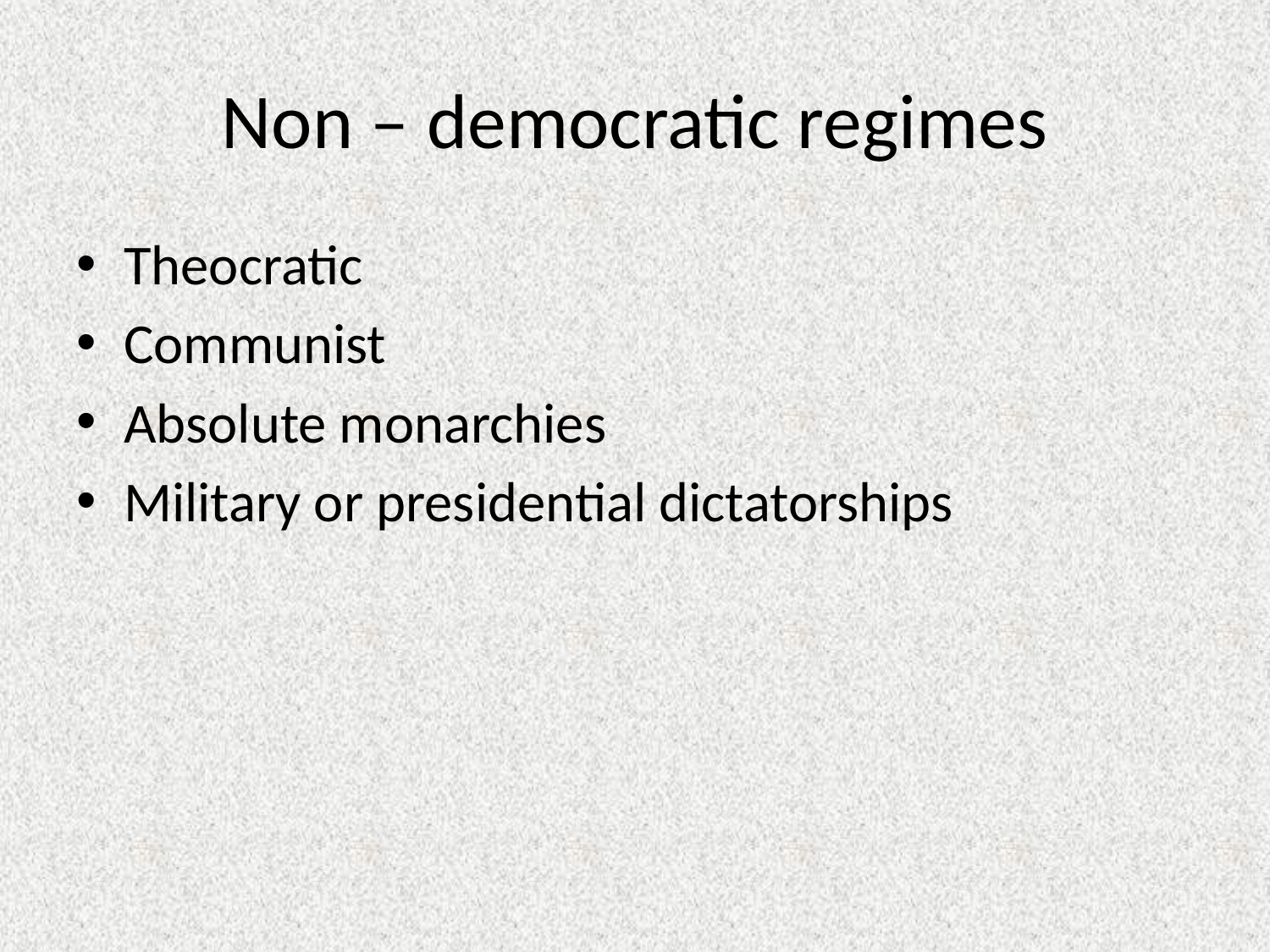

# Non – democratic regimes
Theocratic
Communist
Absolute monarchies
Military or presidential dictatorships